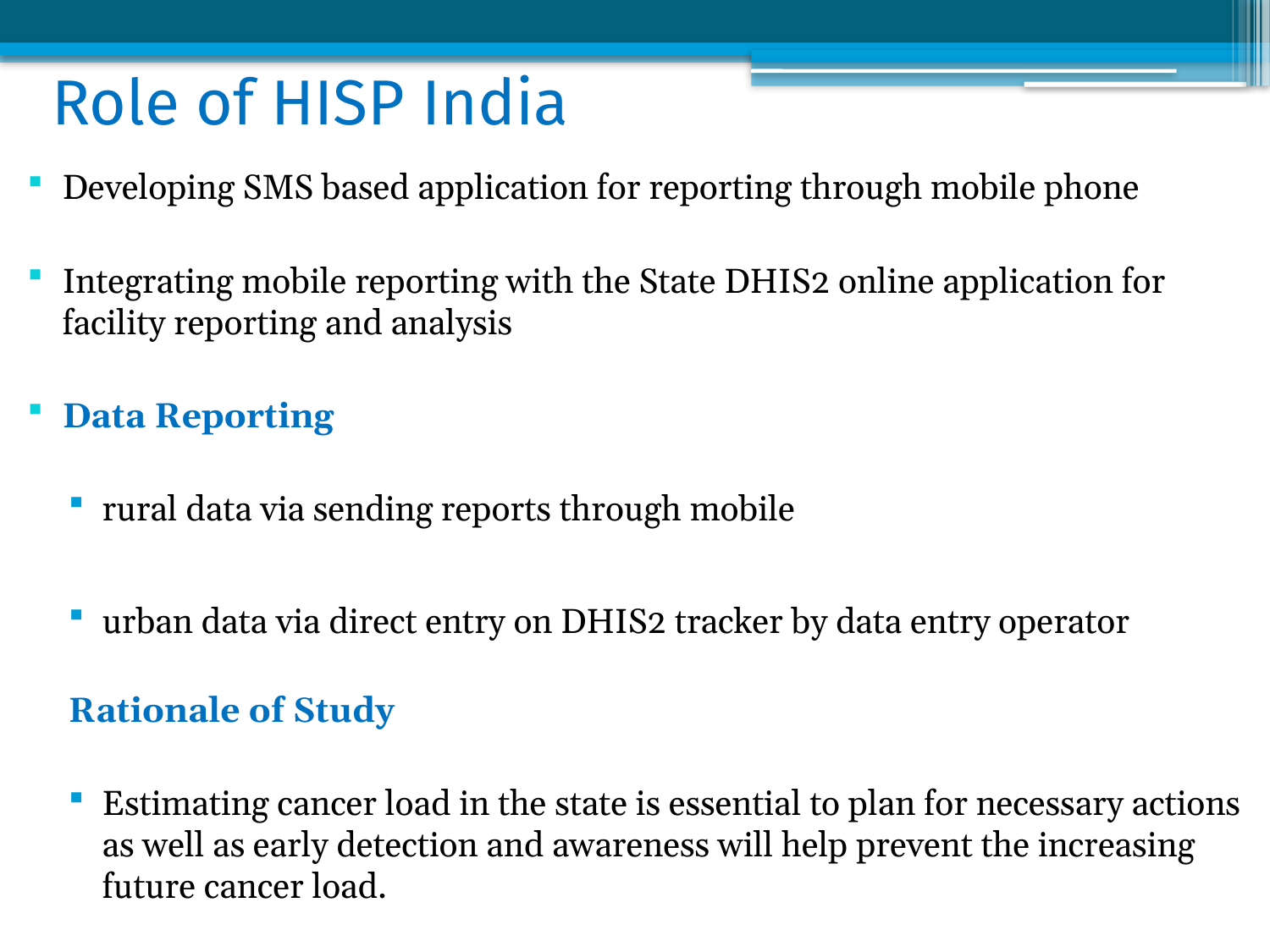

# Role of HISP India
Developing SMS based application for reporting through mobile phone

Integrating mobile reporting with the State DHIS2 online application for facility reporting and analysis

Data Reporting

rural data via sending reports through mobile

urban data via direct entry on DHIS2 tracker by data entry operator

Rationale of Study

Estimating cancer load in the state is essential to plan for necessary actions as well as early detection and awareness will help prevent the increasing  future cancer load.